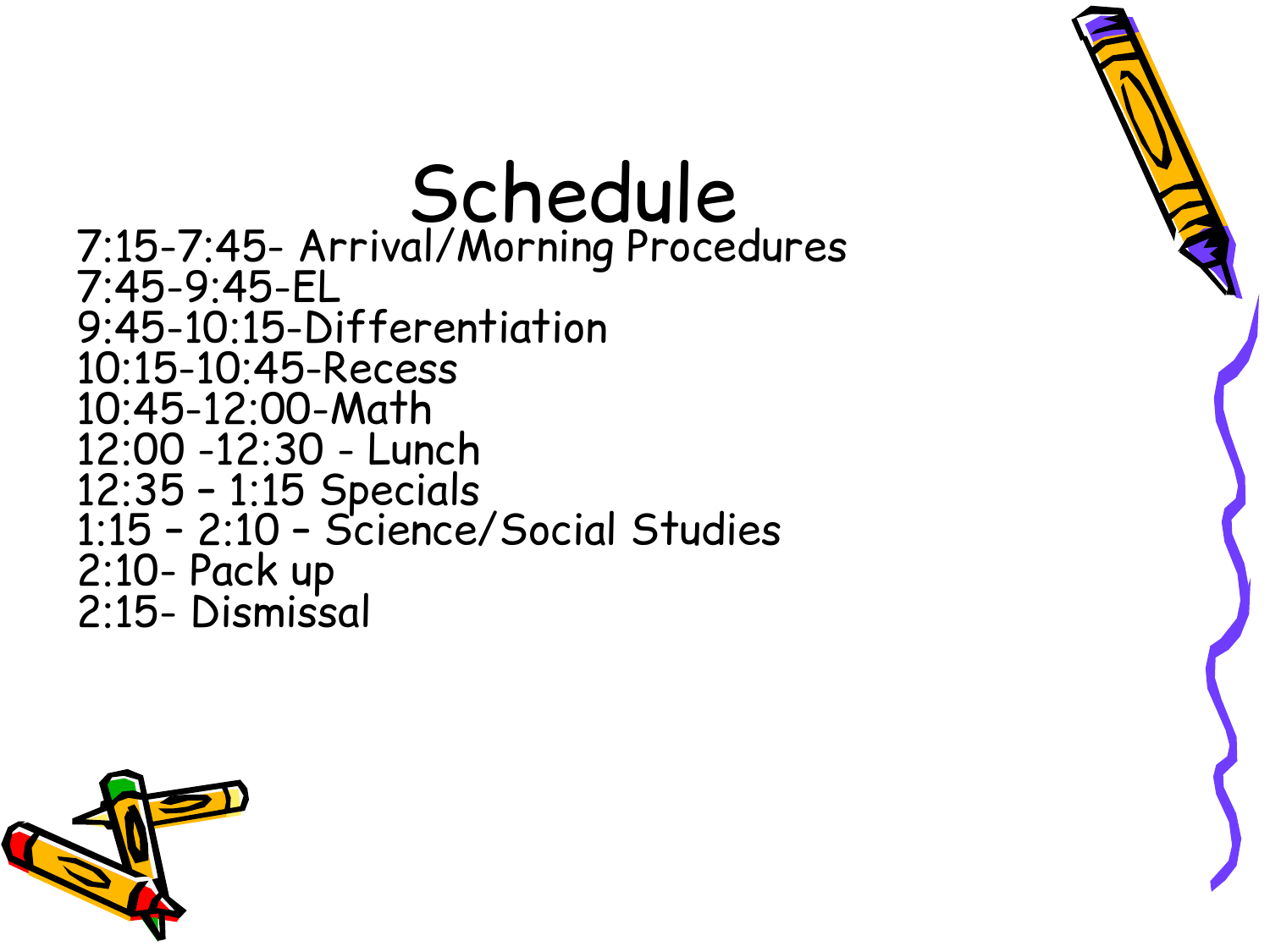

# Schedule
7:15-7:45- Arrival/Morning Procedures
7:45-9:45-EL
9:45-10:15-Differentiation
10:15-10:45-Recess
10:45-12:00-Math
12:00 -12:30 - Lunch
12:35 – 1:15 Specials
1:15 – 2:10 – Science/Social Studies
2:10- Pack up 
2:15- Dismissal